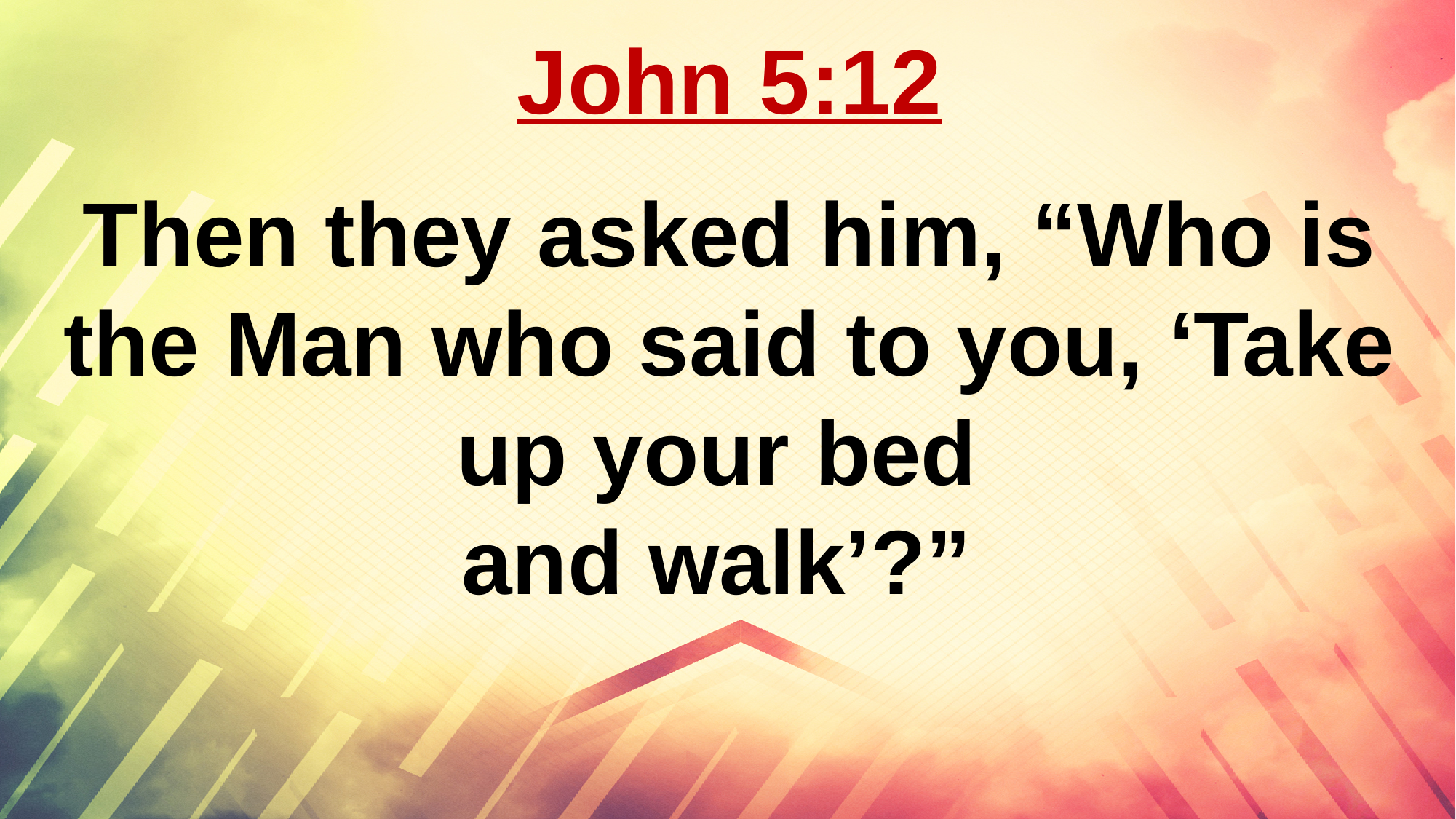

John 5:12

Then they asked him, “Who is the Man who said to you, ‘Take up your bed
and walk’?”